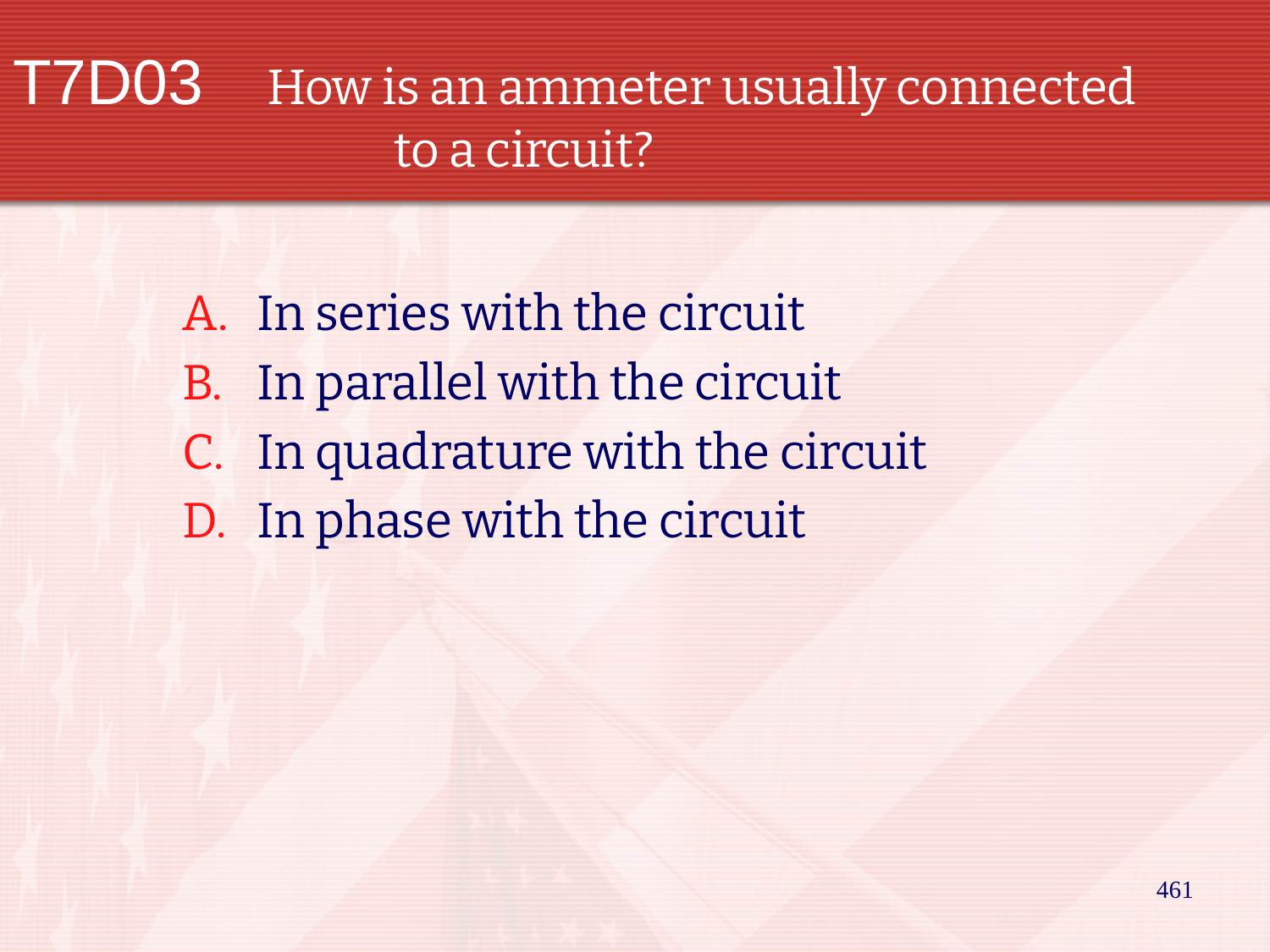

# T7D03		How is an ammeter usually connected 			to a circuit?
In series with the circuit
In parallel with the circuit
In quadrature with the circuit
In phase with the circuit

461